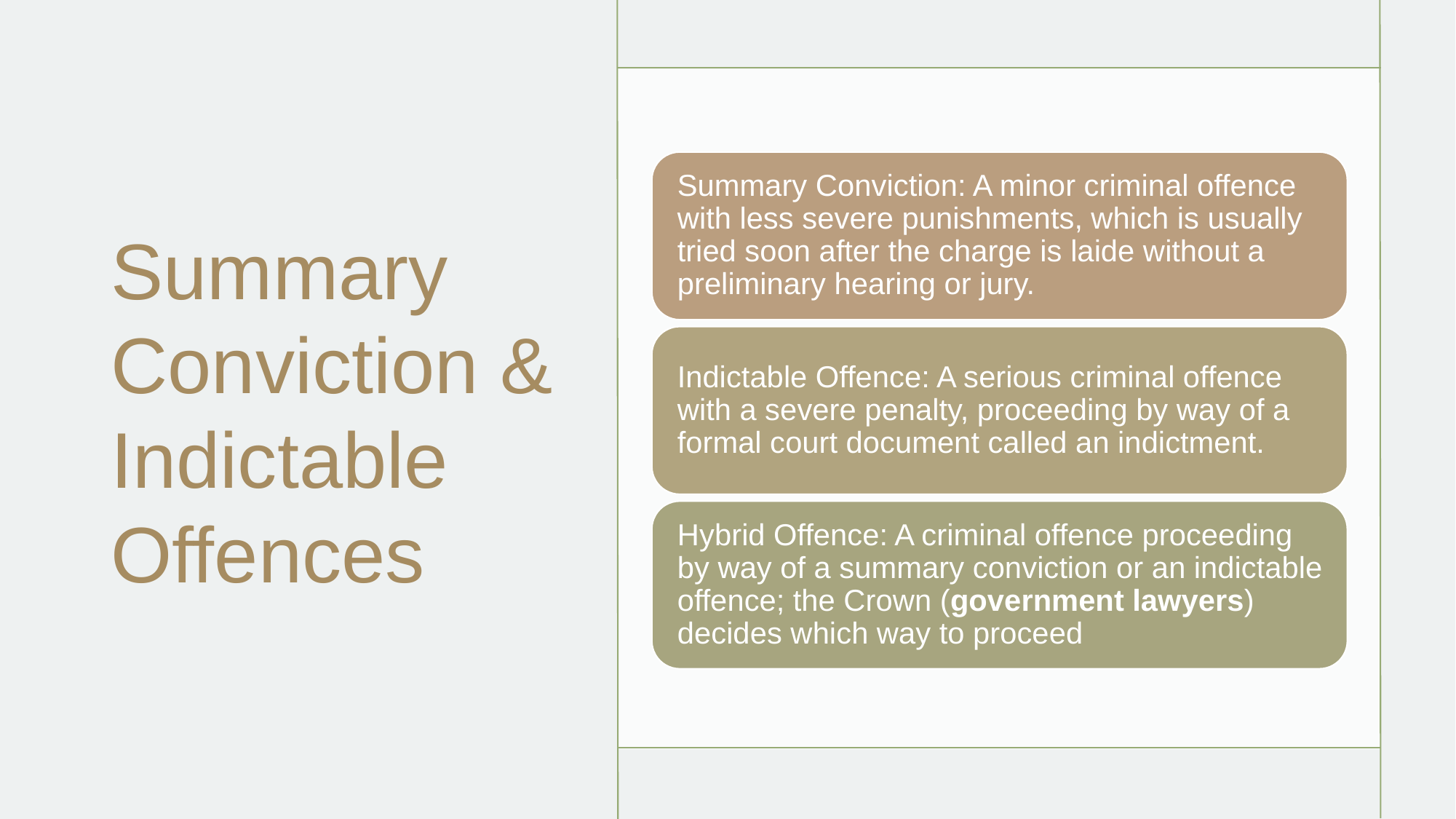

# Summary Conviction & Indictable Offences
Summary Conviction: A minor criminal offence with less severe punishments, which is usually tried soon after the charge is laide without a preliminary hearing or jury.
Indictable Offence: A serious criminal offence with a severe penalty, proceeding by way of a formal court document called an indictment.
Hybrid Offence: A criminal offence proceeding by way of a summary conviction or an indictable offence; the Crown (government lawyers) decides which way to proceed